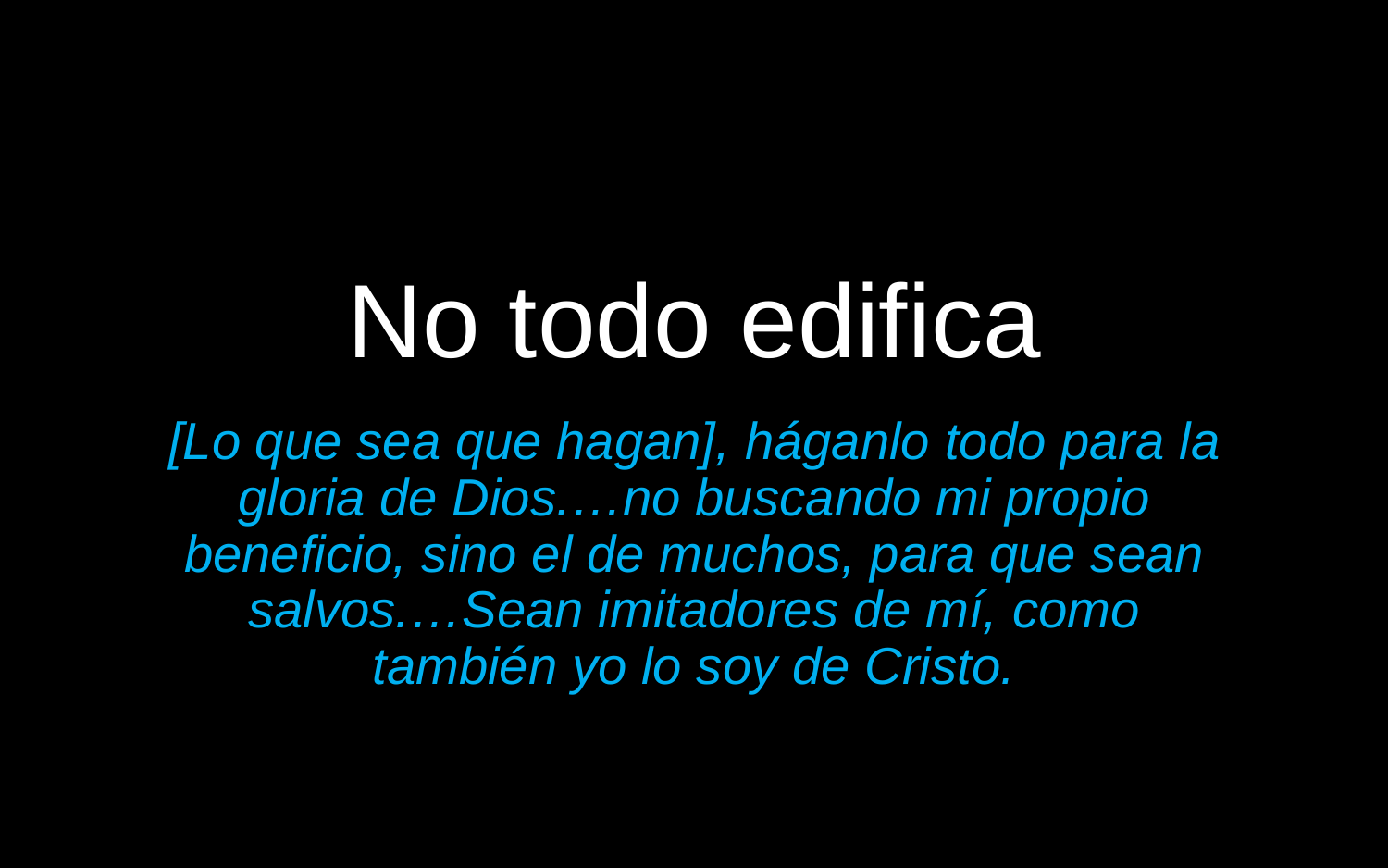

# No todo edifica
[Lo que sea que hagan], háganlo todo para la gloria de Dios.…no buscando mi propio beneficio, sino el de muchos, para que sean salvos.…Sean imitadores de mí, como también yo lo soy de Cristo.